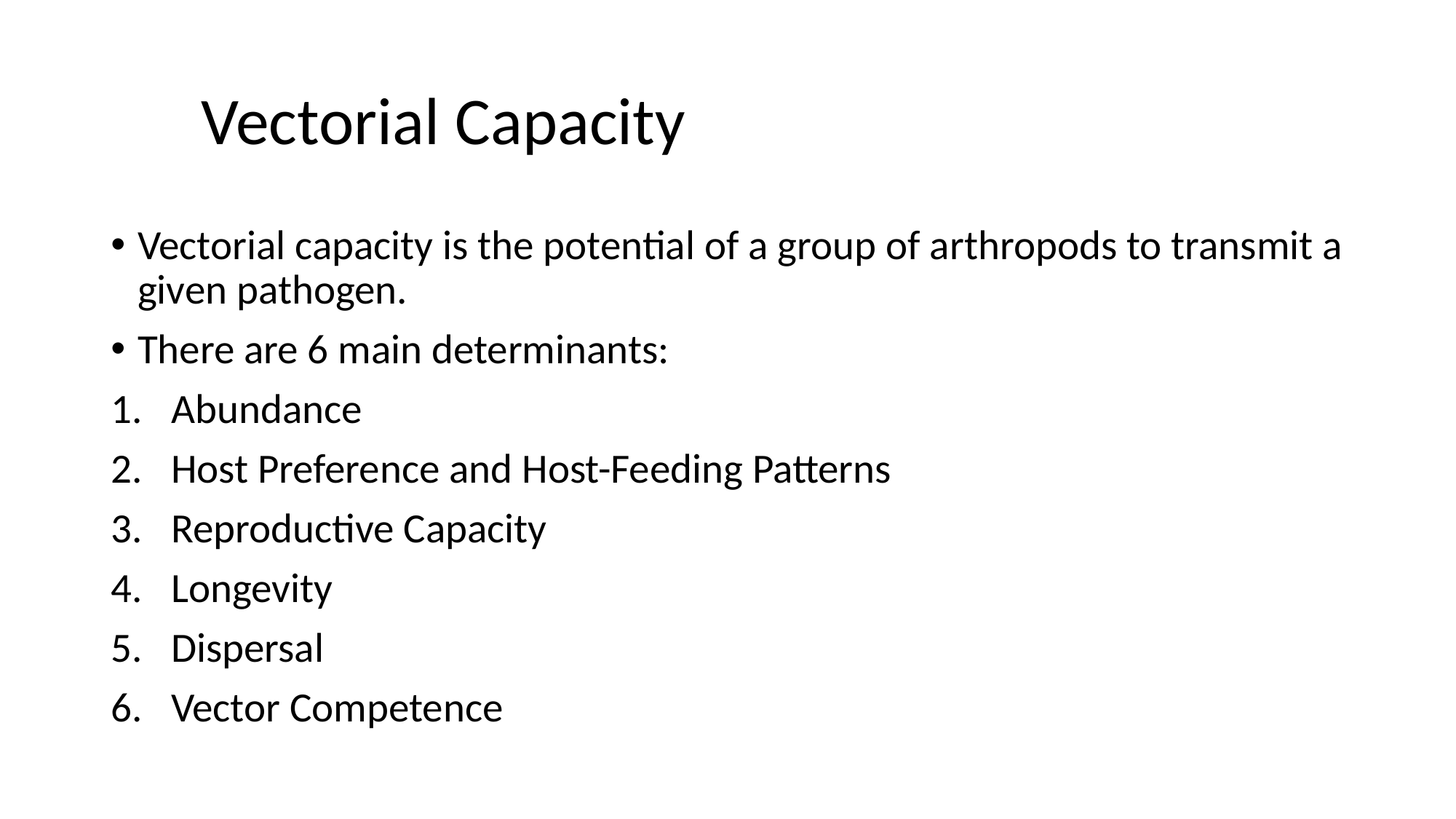

# Vectorial Capacity
Vectorial capacity is the potential of a group of arthropods to transmit a given pathogen.
There are 6 main determinants:
Abundance
Host Preference and Host-Feeding Patterns
Reproductive Capacity
Longevity
Dispersal
Vector Competence